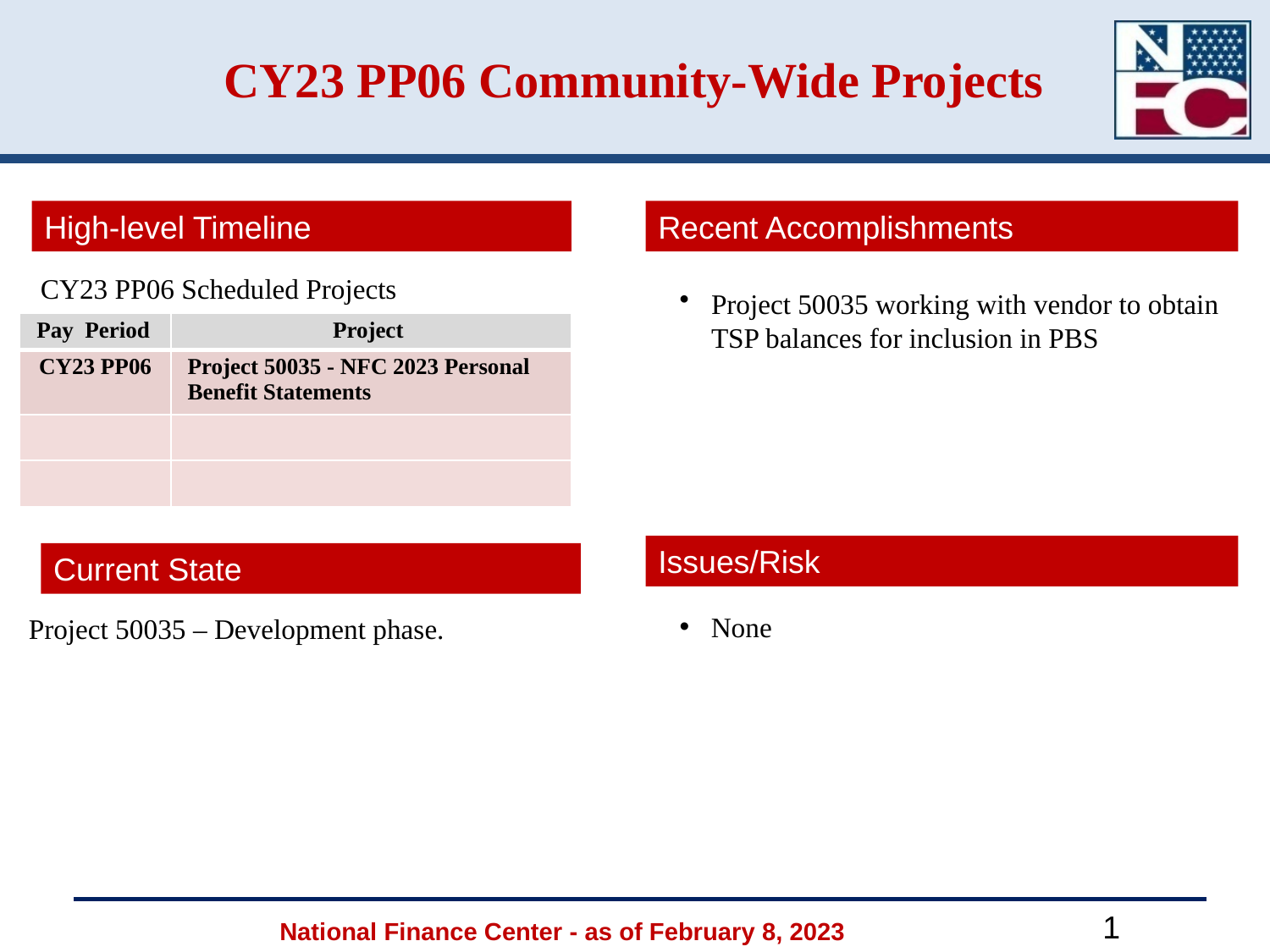

# CY23 PP06 Community-Wide Projects
High-level Timeline
Recent Accomplishments
 CY23 PP06 Scheduled Projects
Project 50035 working with vendor to obtain TSP balances for inclusion in PBS
| Pay Period | Project |
| --- | --- |
| CY23 PP06 | Project 50035 - NFC 2023 Personal Benefit Statements |
|  |  |
|  |  |
Issues/Risk
Current State

Project 50035 – Development phase.

None
National Finance Center - as of February 8, 2023